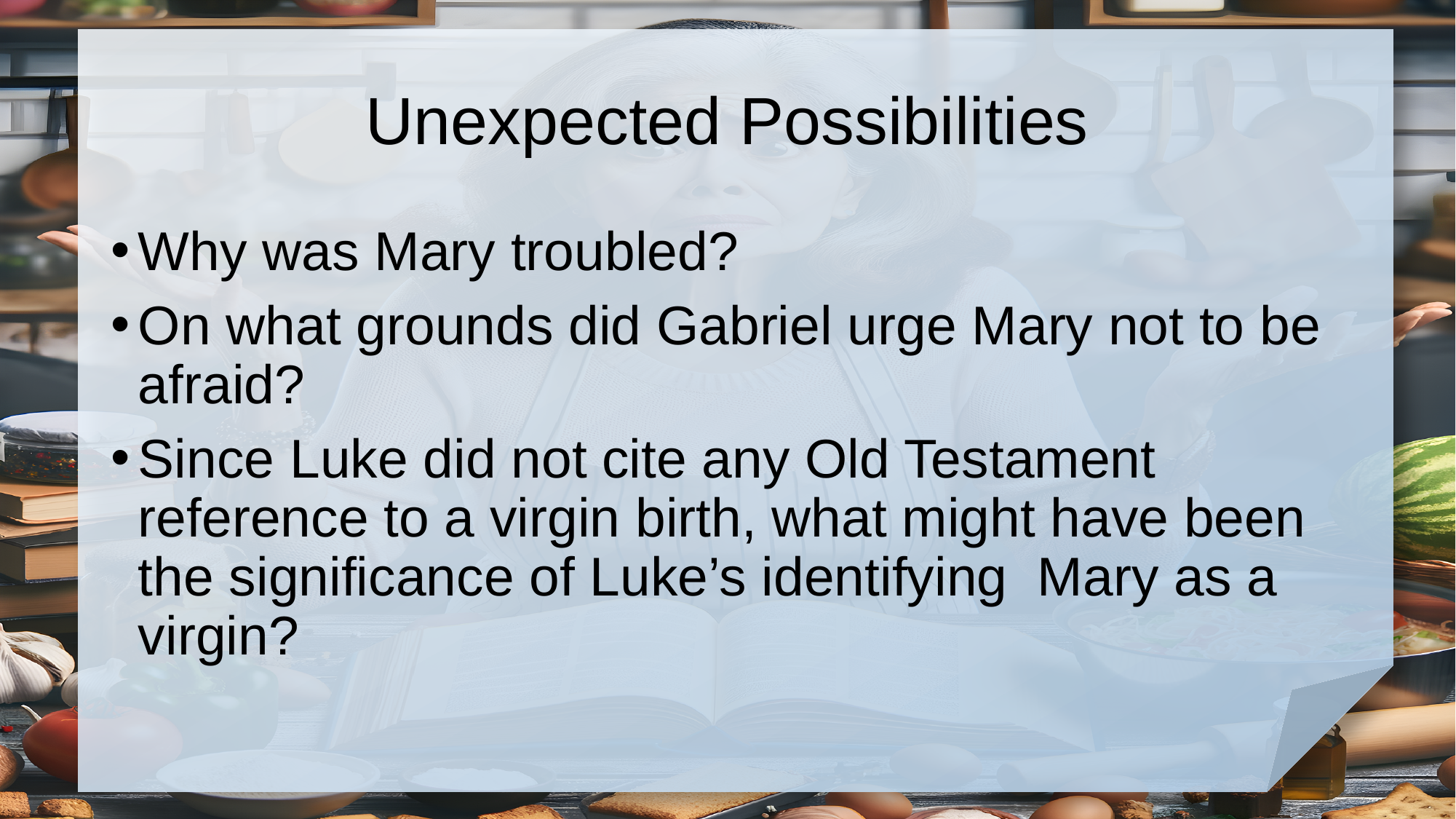

# Unexpected Possibilities
Why was Mary troubled?
On what grounds did Gabriel urge Mary not to be afraid?
Since Luke did not cite any Old Testament reference to a virgin birth, what might have been the significance of Luke’s identifying  Mary as a virgin?